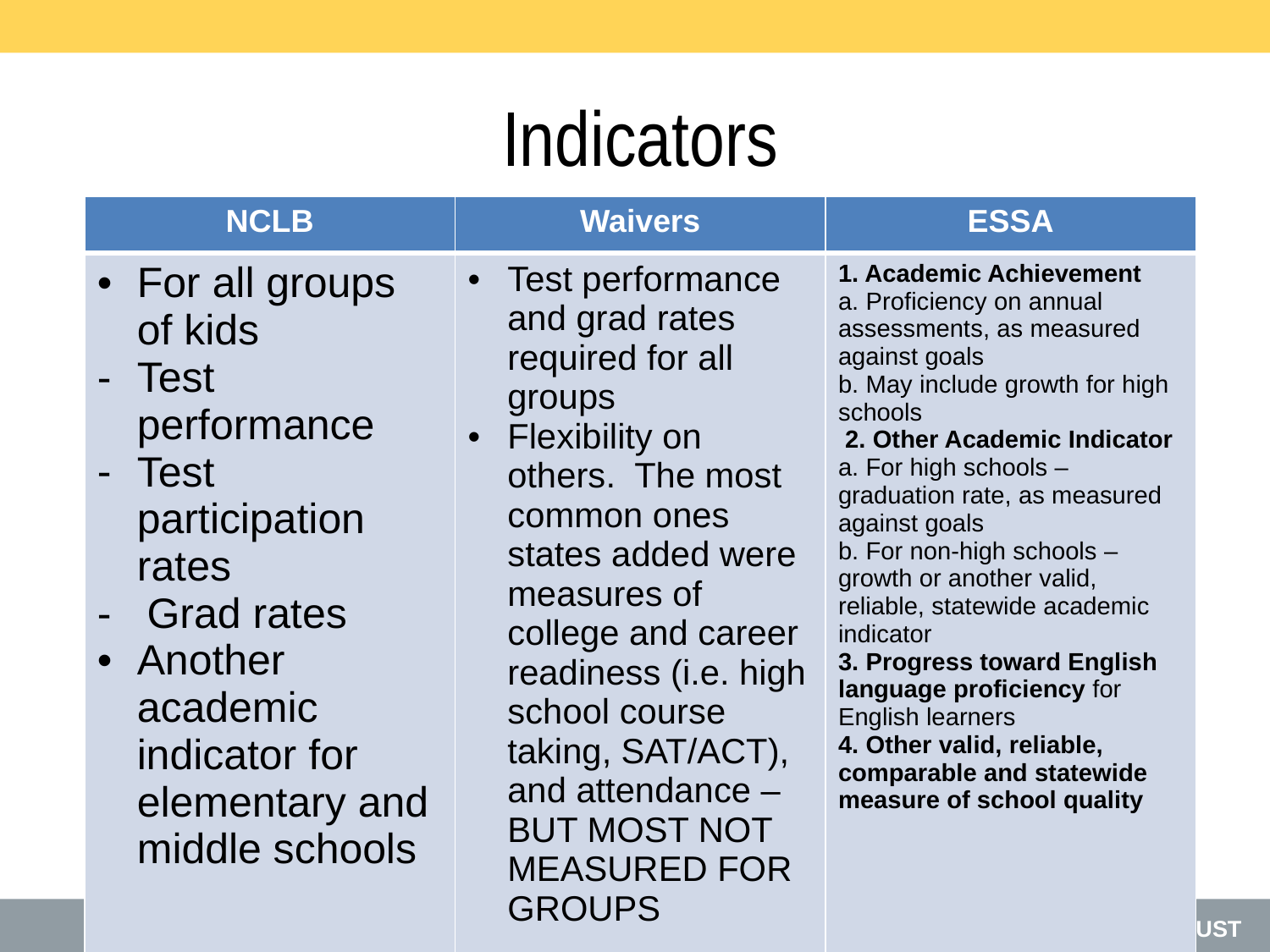

# Indicators
| NCLB | Waivers | ESSA |
| --- | --- | --- |
| For all groups of kids Test performance Test participation rates - Grad rates Another academic indicator for elementary and middle schools | Test performance and grad rates required for all groups Flexibility on others. The most common ones states added were measures of college and career readiness (i.e. high school course taking, SAT/ACT), and attendance – BUT MOST NOT MEASURED FOR GROUPS | 1. Academic Achievement a. Proficiency on annual assessments, as measured against goals b. May include growth for high schools 2. Other Academic Indicator a. For high schools – graduation rate, as measured against goals b. For non-high schools – growth or another valid, reliable, statewide academic indicator 3. Progress toward English language proficiency for English learners 4. Other valid, reliable, comparable and statewide measure of school quality |